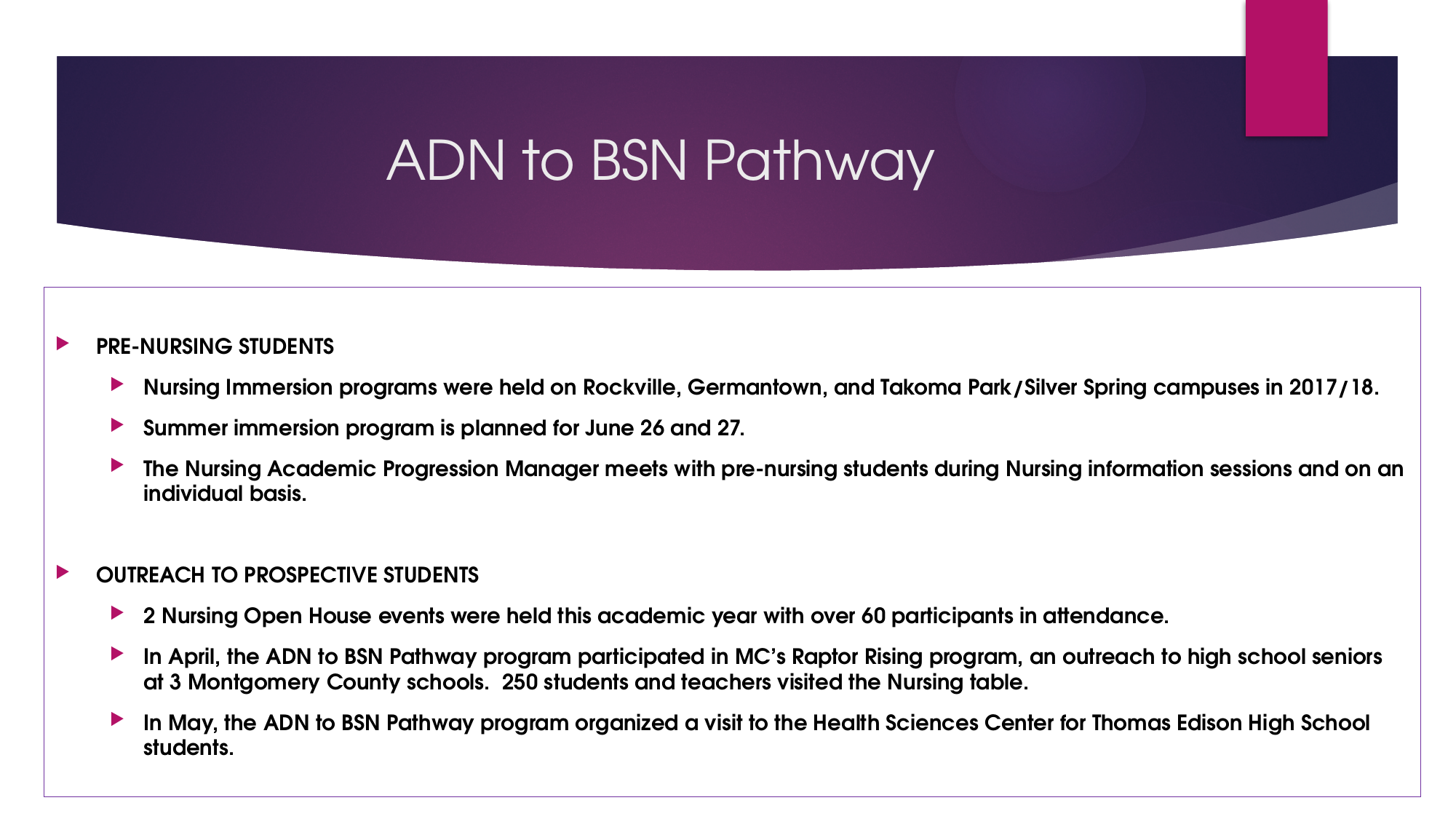

# ADN to BSN Pathway

PRE-NURSING STUDENTS
Nursing Immersion programs were held on Rockville, Germantown, and Takoma Park/Silver Spring campuses in 2017/18.
Summer immersion program is planned for June 26 and 27.
The Nursing Academic Progression Manager meets with pre-nursing students during Nursing information sessions and on an individual basis.

OUTREACH TO PROSPECTIVE STUDENTS
2 Nursing Open House events were held this academic year with over 60 participants in attendance.
In April, the ADN to BSN Pathway program participated in MC’s Raptor Rising program, an outreach to high school seniors at 3 Montgomery County schools.  250 students and teachers visited the Nursing table.
In May, the ADN to BSN Pathway program organized a visit to the Health Sciences Center for Thomas Edison High School students.